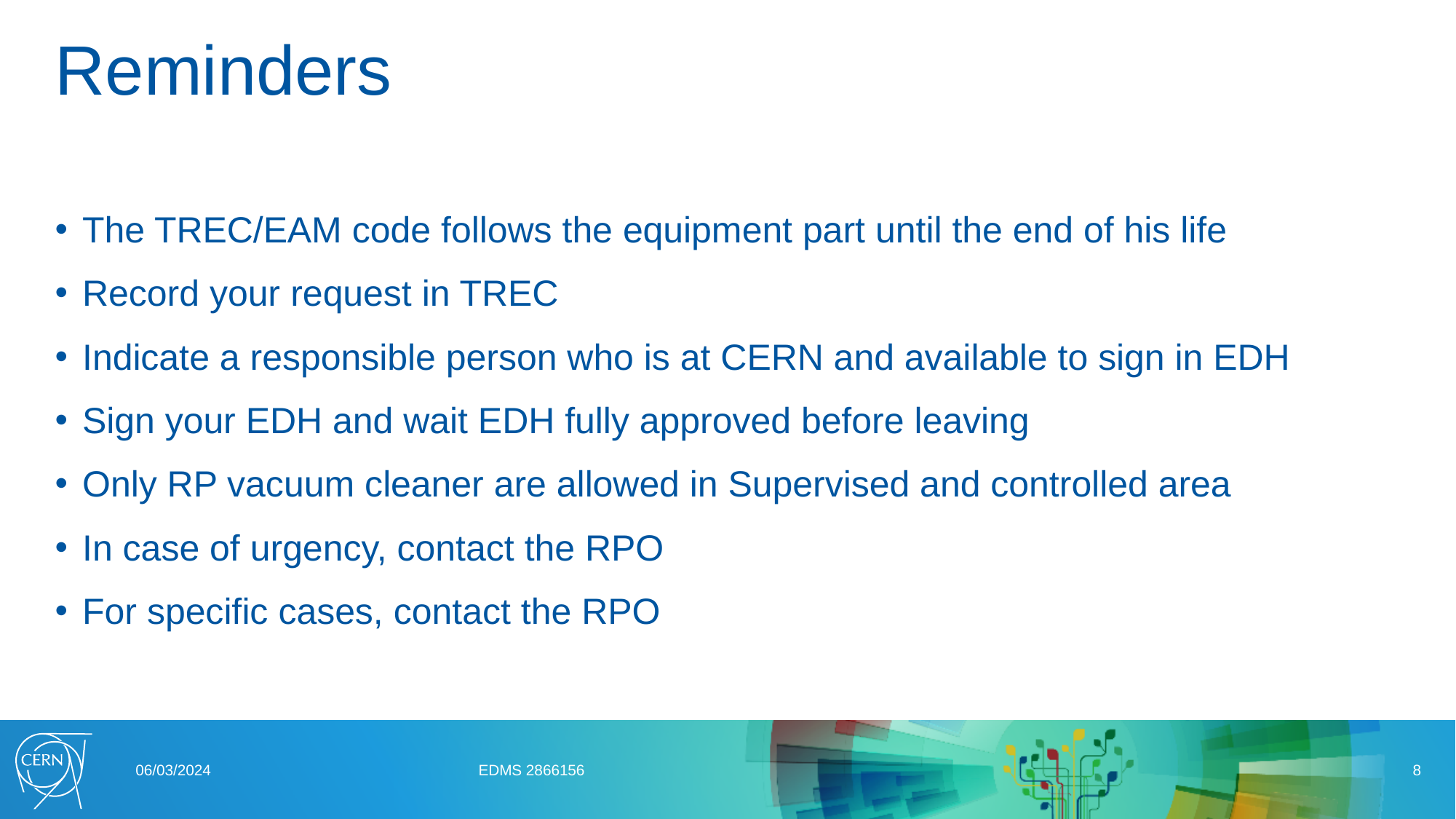

# Reminders
The TREC/EAM code follows the equipment part until the end of his life
Record your request in TREC
Indicate a responsible person who is at CERN and available to sign in EDH
Sign your EDH and wait EDH fully approved before leaving
Only RP vacuum cleaner are allowed in Supervised and controlled area
In case of urgency, contact the RPO
For specific cases, contact the RPO
06/03/2024
EDMS 2866156
8